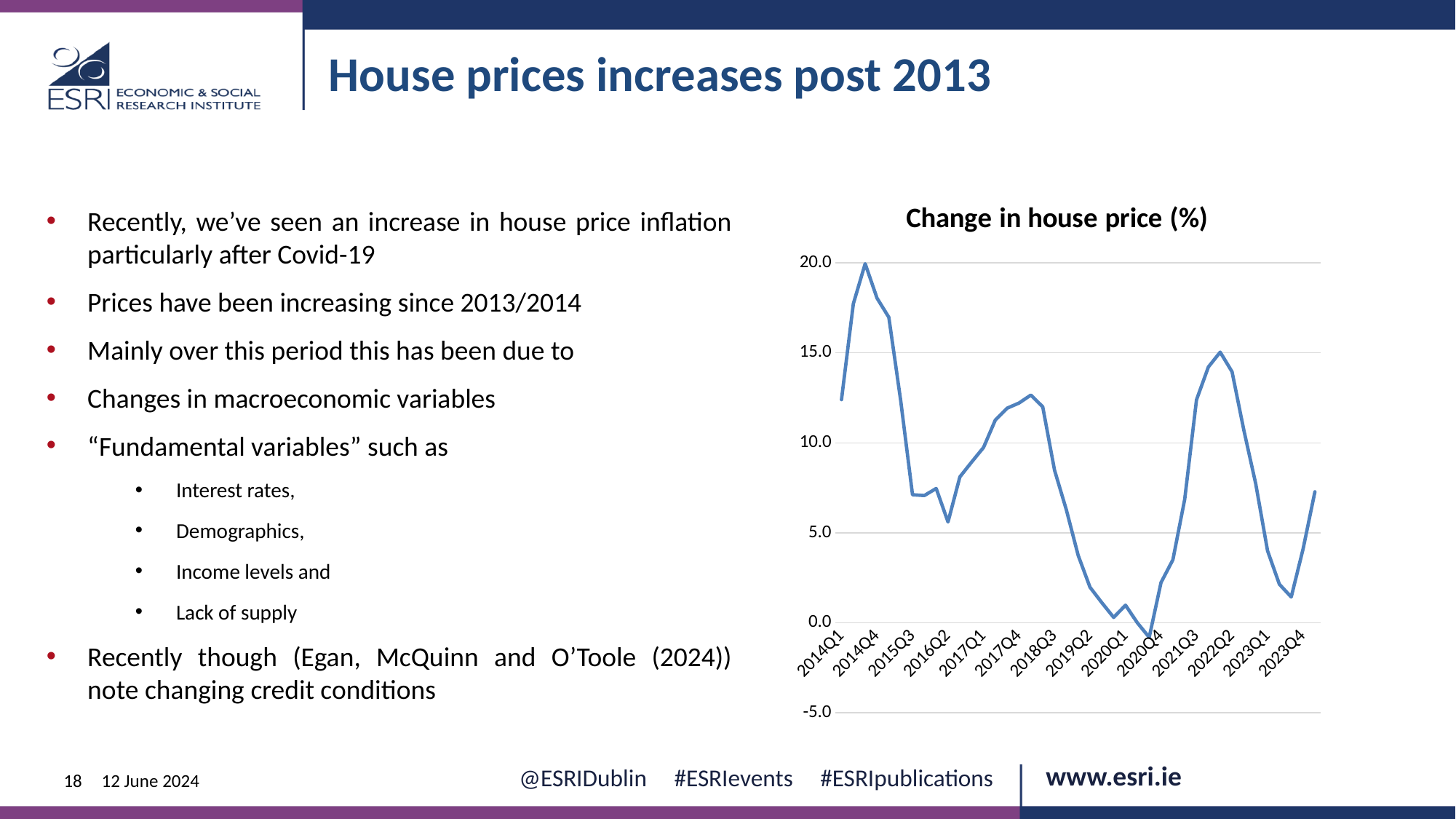

House prices increases post 2013

### Chart: Change in house price (%)

| Category | Change in house price (%) |
|---|---|
| 2014Q1 | 12.39782016348773 |
| 2014Q2 | 17.72486772486773 |
| 2014Q3 | 19.949811794228346 |
| 2014Q4 | 18.036809815950924 |
| 2015Q1 | 16.96969696969697 |
| 2015Q2 | 12.359550561797754 |
| 2015Q3 | 7.112970711297083 |
| 2015Q4 | 7.068607068607066 |
| 2016Q1 | 7.4611398963730595 |
| 2016Q2 | 5.599999999999994 |
| 2016Q3 | 8.105468749999996 |
| 2016Q4 | 8.932038834951458 |
| 2017Q1 | 9.739633558341364 |
| 2017Q2 | 11.268939393939398 |
| 2017Q3 | 11.924119241192413 |
| 2017Q4 | 12.210338680926919 |
| 2018Q1 | 12.653778558875212 |
| 2018Q2 | 11.999999999999996 |
| 2018Q3 | 8.47457627118644 |
| 2018Q4 | 6.274821286735508 |
| 2019Q1 | 3.744149765990649 |
| 2019Q2 | 1.9756838905775034 |
| 2019Q3 | 1.1160714285714286 |
| 2019Q4 | 0.2989536621823447 |
| 2020Q1 | 0.9774436090225649 |
| 2020Q2 | 0.0 |
| 2020Q3 | -0.809418690213388 |
| 2020Q4 | 2.235469448584203 |
| 2021Q1 | 3.4996276991809294 |
| 2021Q2 | 6.855439642324901 |
| 2021Q3 | 12.388724035608298 |
| 2021Q4 | 14.212827988338194 |
| 2022Q1 | 15.035971223021585 |
| 2022Q2 | 13.94700139470014 |
| 2022Q3 | 10.693069306930685 |
| 2022Q4 | 7.721761327377169 |
| 2023Q1 | 4.002501563477177 |
| 2023Q2 | 2.141982864137087 |
| 2023Q3 | 1.4311270125223647 |
| 2023Q4 | 4.0876777251184695 |
| 2024Q1 | 7.276007215874921 |
Recently, we’ve seen an increase in house price inflation particularly after Covid-19
Prices have been increasing since 2013/2014
Mainly over this period this has been due to
Changes in macroeconomic variables
“Fundamental variables” such as
Interest rates,
Demographics,
Income levels and
Lack of supply
Recently though (Egan, McQuinn and O’Toole (2024)) note changing credit conditions
18
12 June 2024